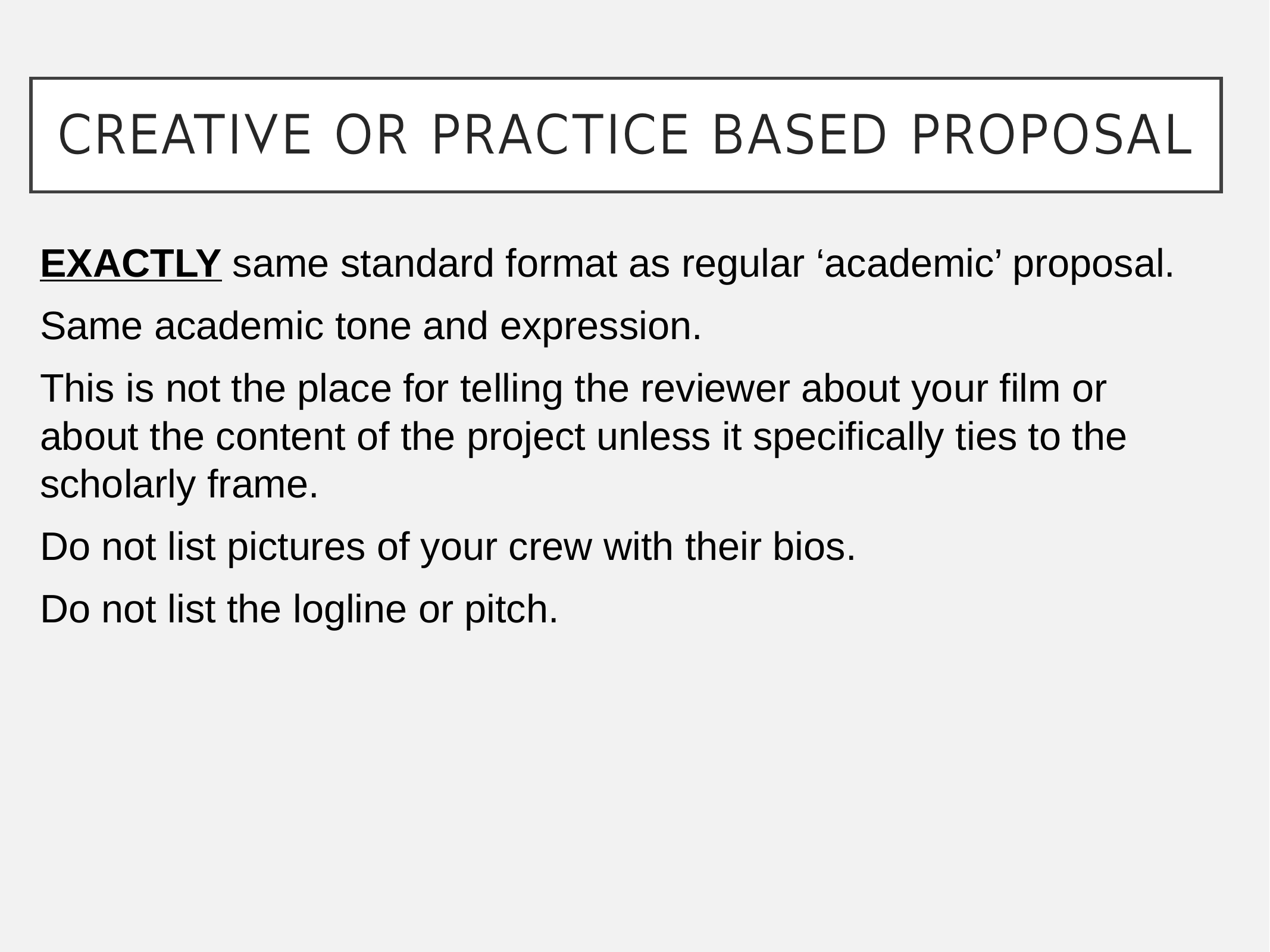

# creative or practice based proposal
EXACTLY same standard format as regular ‘academic’ proposal.
Same academic tone and expression.
This is not the place for telling the reviewer about your film or about the content of the project unless it specifically ties to the scholarly frame.
Do not list pictures of your crew with their bios.
Do not list the logline or pitch.